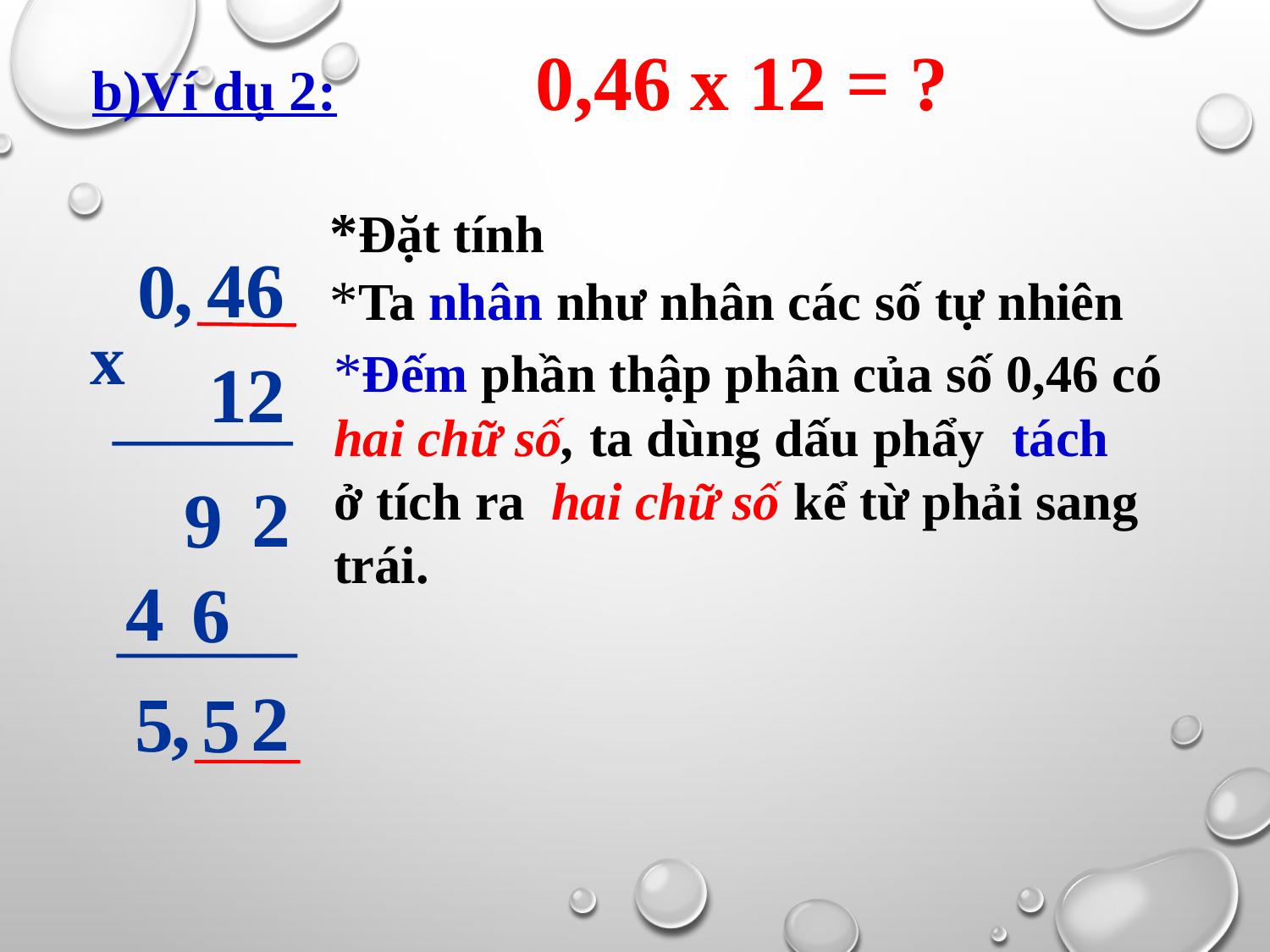

b)Ví dụ 2:              0,46 x 12 = ?
*Đặt tính
0
,
46
*Ta nhân như nhân các số tự nhiên
x
12

*Đếm phần thập phân của số 0,46 có
hai chữ số, ta dùng dấu phẩy  tách
ở tích ra  hai chữ số kể từ phải sang
trái.

2
9
4
6

5
,
2
5